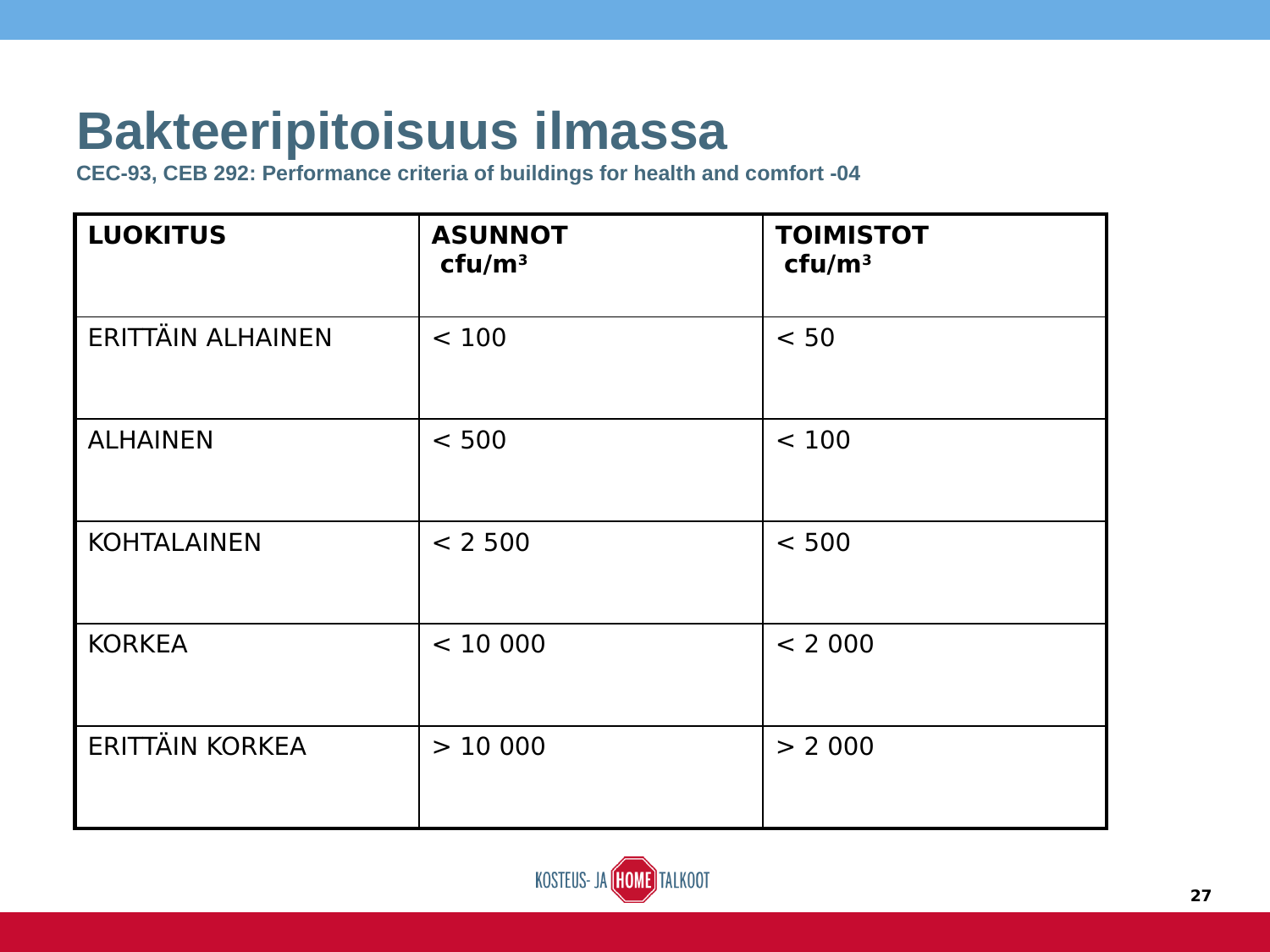

# Bakteeripitoisuus ilmassa CEC-93, CEB 292: Performance criteria of buildings for health and comfort -04
| LUOKITUS | ASUNNOT cfu/m3 | TOIMISTOT cfu/m3 |
| --- | --- | --- |
| ERITTÄIN ALHAINEN | < 100 | < 50 |
| ALHAINEN | < 500 | < 100 |
| KOHTALAINEN | < 2 500 | < 500 |
| KORKEA | < 10 000 | < 2 000 |
| ERITTÄIN KORKEA | > 10 000 | > 2 000 |
27